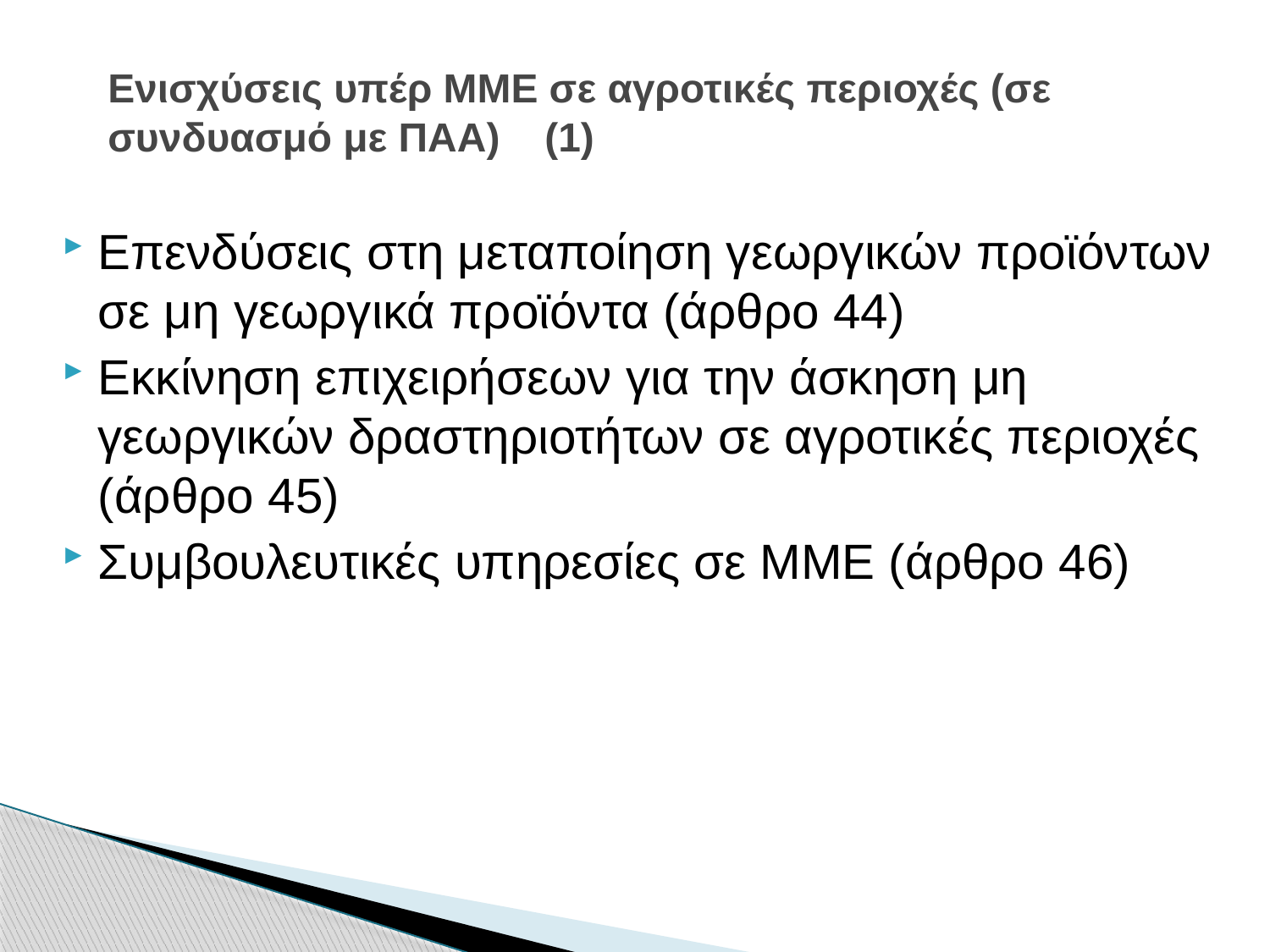

# Ενισχύσεις υπέρ ΜΜΕ σε αγροτικές περιοχές (σε συνδυασμό με ΠΑΑ)    (1)

Επενδύσεις στη μεταποίηση γεωργικών προϊόντων σε μη γεωργικά προϊόντα (άρθρο 44)
Εκκίνηση επιχειρήσεων για την άσκηση μη γεωργικών δραστηριοτήτων σε αγροτικές περιοχές (άρθρο 45)
Συμβουλευτικές υπηρεσίες σε ΜΜΕ (άρθρο 46)